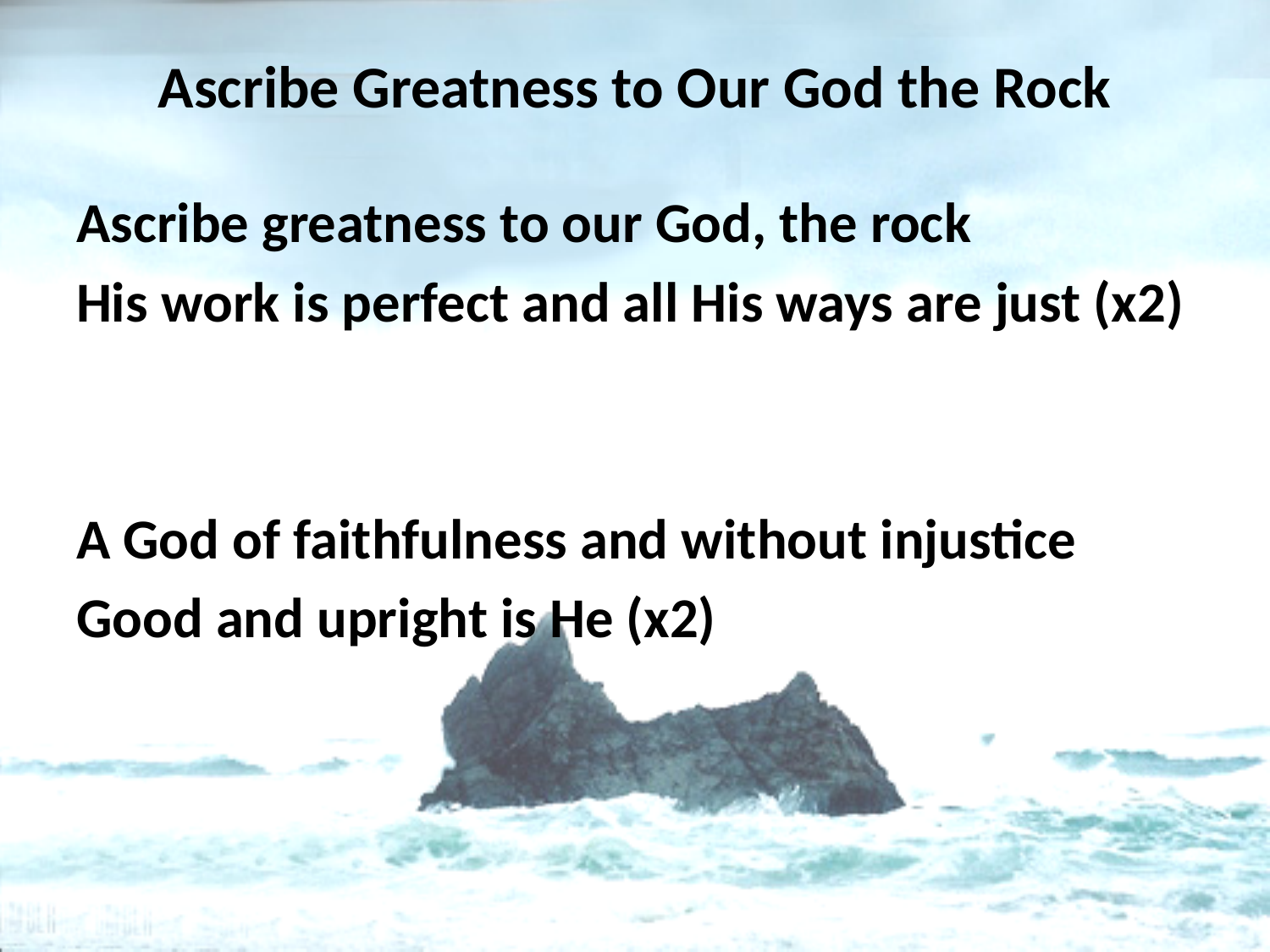

# Ascribe Greatness to Our God the Rock
Ascribe greatness to our God, the rock
His work is perfect and all His ways are just (x2)

A God of faithfulness and without injustice
Good and upright is He (x2)